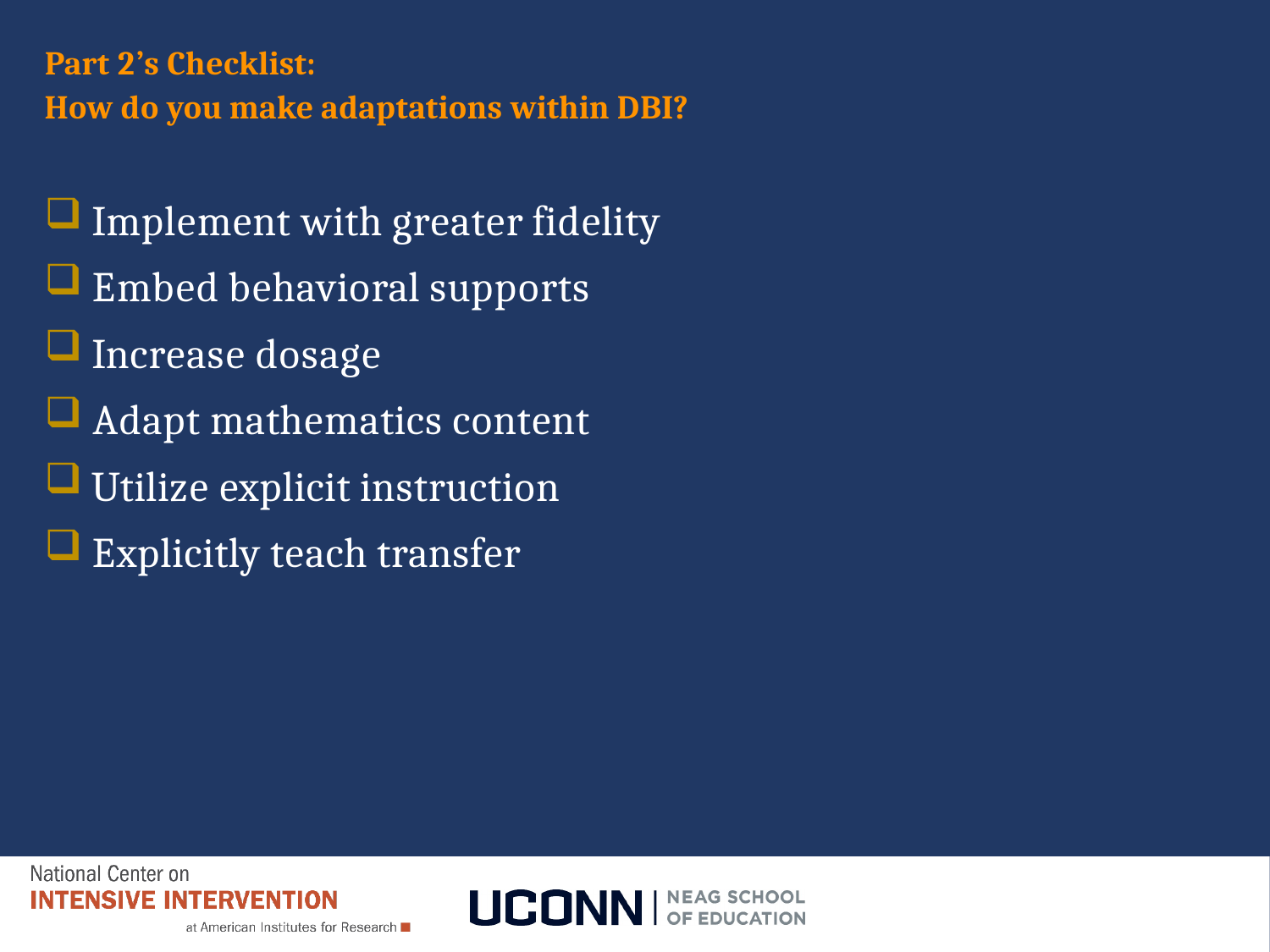

# Part 2’s Checklist: How do you make adaptations within DBI?
Implement with greater fidelity
Embed behavioral supports
Increase dosage
Adapt mathematics content
Utilize explicit instruction
Explicitly teach transfer